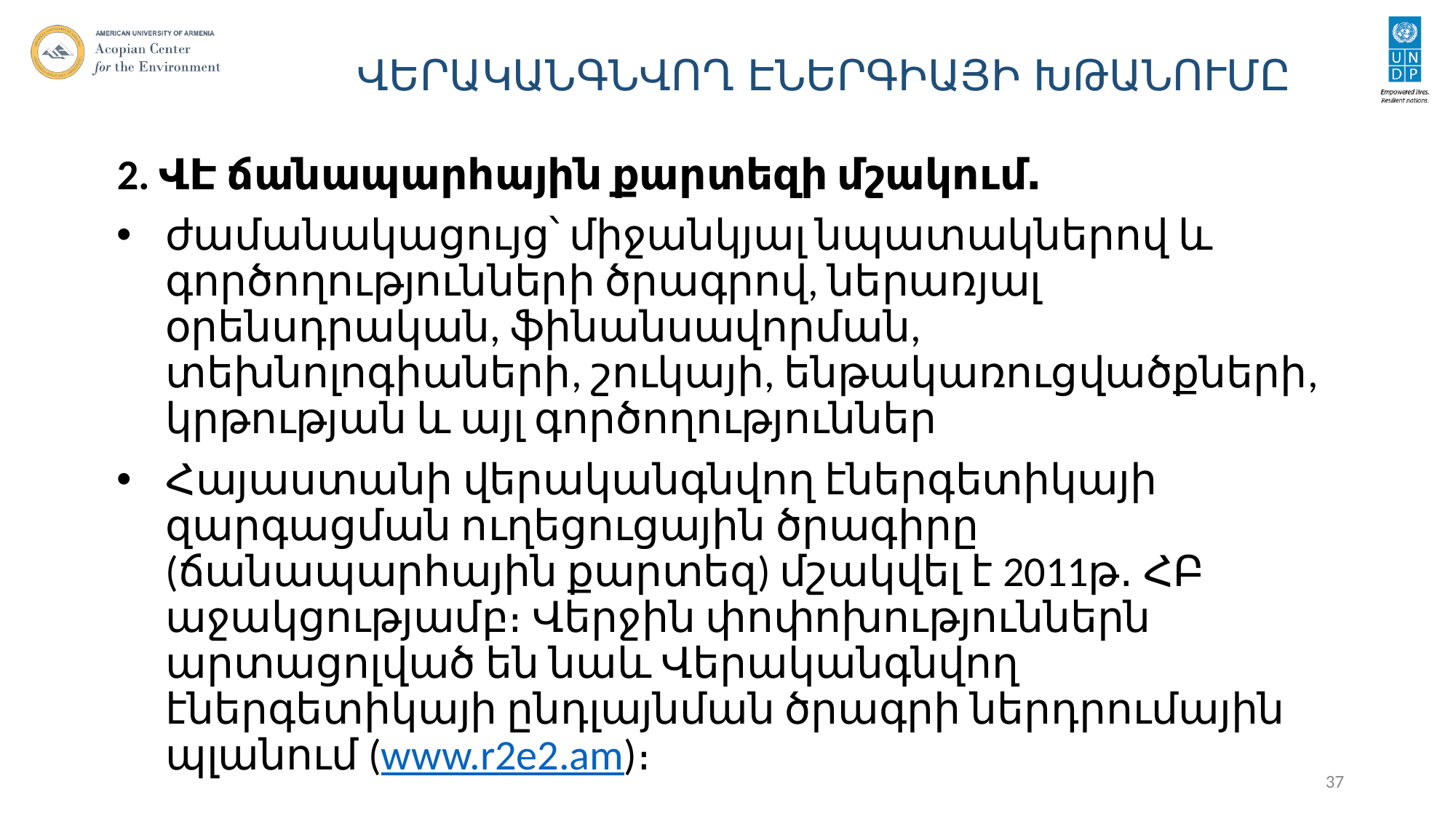

# ՎԵՐԱԿԱՆԳՆՎՈՂ ԷՆԵՐԳԻԱՅԻ ԽԹԱՆՈՒՄԸ
2. ՎԷ ճանապարհային քարտեզի մշակում․
ժամանակացույց՝ միջանկյալ նպատակներով և գործողությունների ծրագրով, ներառյալ օրենսդրական, ֆինանսավորման, տեխնոլոգիաների, շուկայի, ենթակառուցվածքների, կրթության և այլ գործողություններ
Հայաստանի վերականգնվող էներգետիկայի զարգացման ուղեցուցային ծրագիրը (ճանապարհային քարտեզ) մշակվել է 2011թ․ ՀԲ աջակցությամբ։ Վերջին փոփոխություններն արտացոլված են նաև Վերականգնվող էներգետիկայի ընդլայնման ծրագրի ներդրումային պլանում (www.r2e2.am)։

37